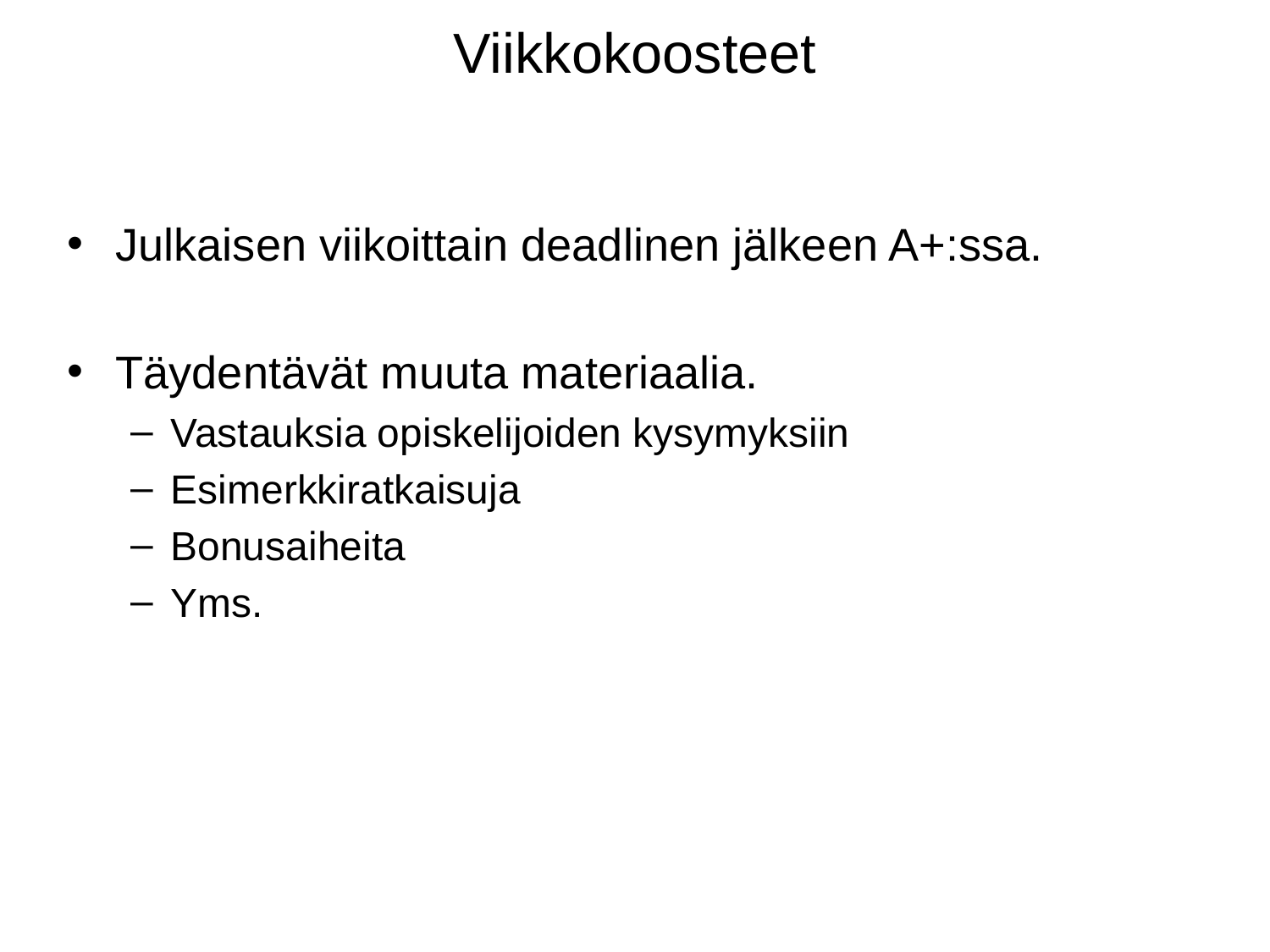

# Viikkokoosteet

Julkaisen viikoittain deadlinen jälkeen A+:ssa.

Täydentävät muuta materiaalia.
Vastauksia opiskelijoiden kysymyksiin
Esimerkkiratkaisuja
Bonusaiheita
Yms.